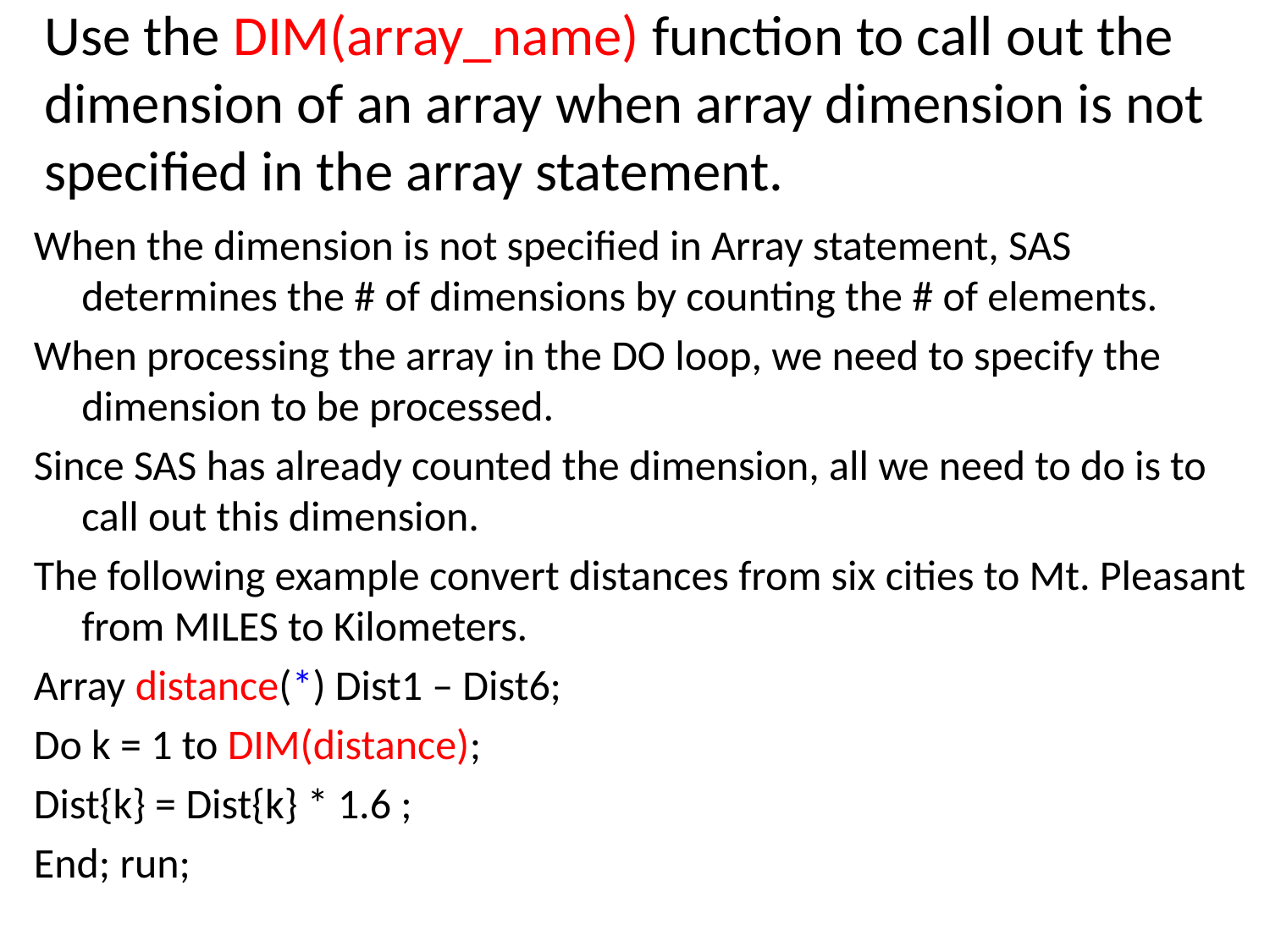

# Use the DIM(array_name) function to call out the dimension of an array when array dimension is not specified in the array statement.
When the dimension is not specified in Array statement, SAS determines the # of dimensions by counting the # of elements.
When processing the array in the DO loop, we need to specify the dimension to be processed.
Since SAS has already counted the dimension, all we need to do is to call out this dimension.
The following example convert distances from six cities to Mt. Pleasant  from MILES to Kilometers.
Array distance(*) Dist1 – Dist6;
Do k = 1 to DIM(distance);
Dist{k} = Dist{k} * 1.6 ;
End; run;